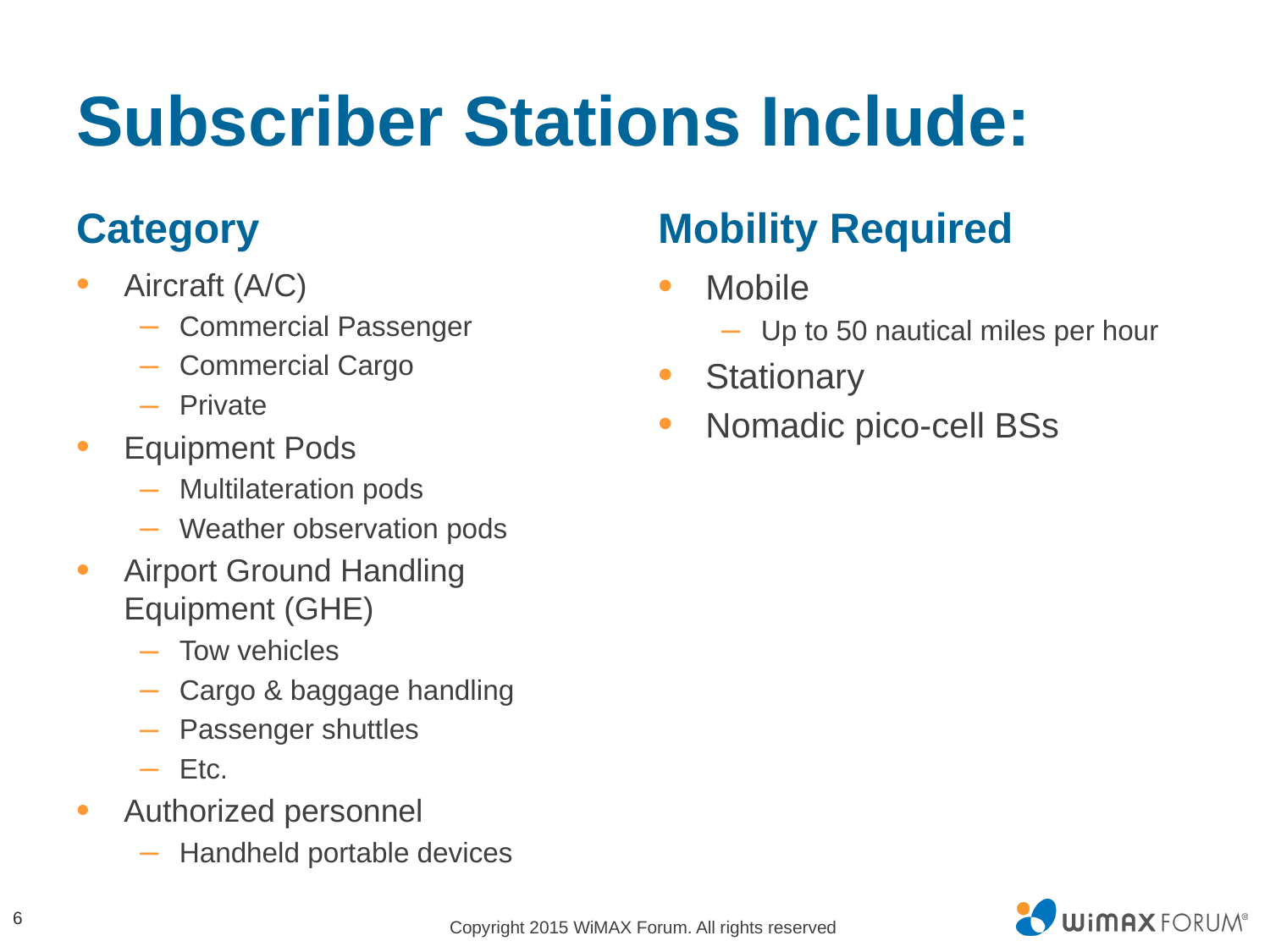

# Subscriber Stations Include:
Category
Mobility Required
Aircraft (A/C)
Commercial Passenger
Commercial Cargo
Private
Equipment Pods
Multilateration pods
Weather observation pods
Airport Ground Handling Equipment (GHE)
Tow vehicles
Cargo & baggage handling
Passenger shuttles
Etc.
Authorized personnel
Handheld portable devices

Mobile
Up to 50 nautical miles per hour
Stationary
Nomadic pico-cell BSs
6